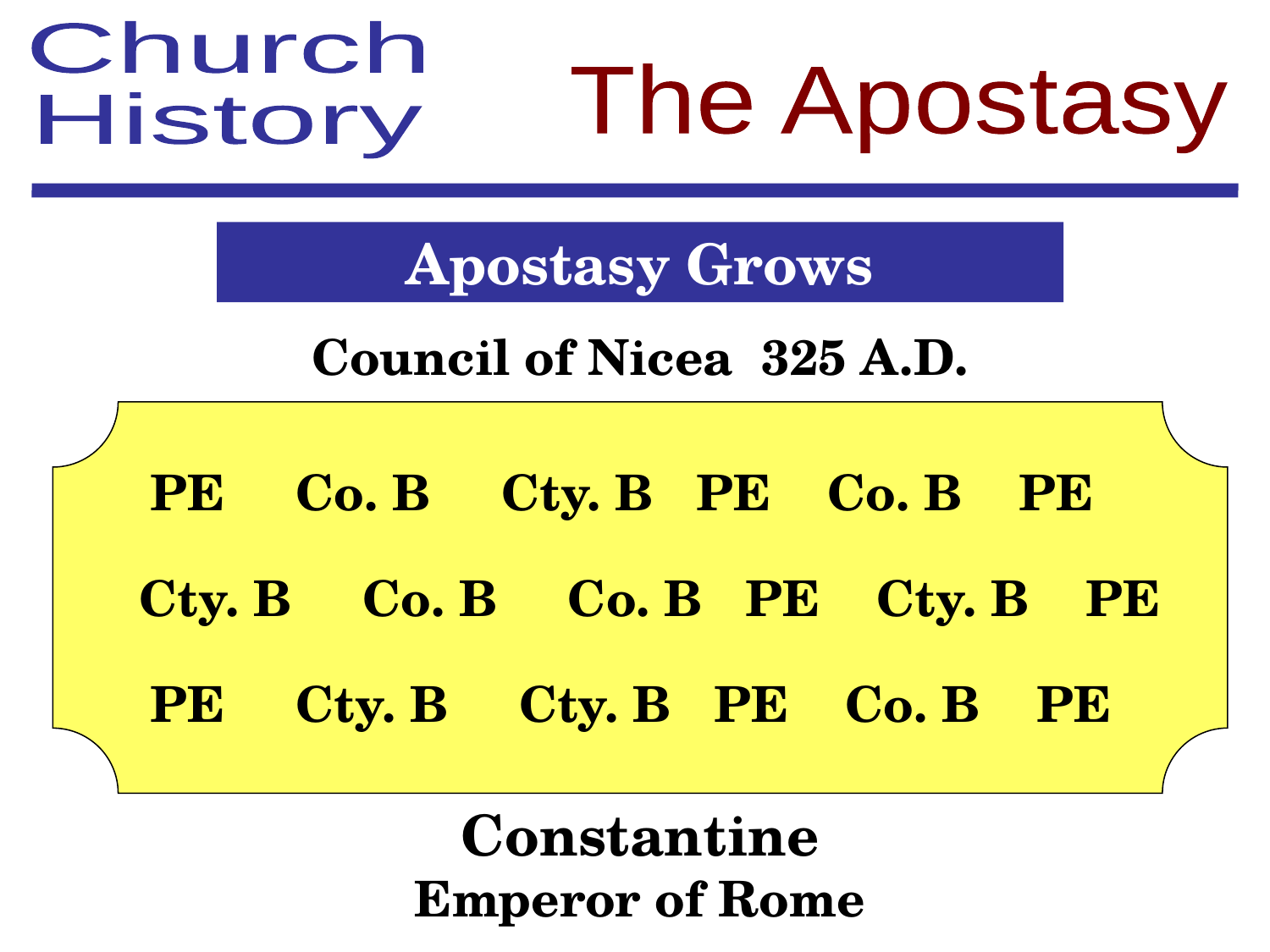

Church
History
The Apostasy

Apostasy Grows
Council of Nicea  325 A.D.

PE     Co. B     Cty. B   PE    Co. B    PE
Cty. B     Co. B     Co. B   PE    Cty. B    PE
PE     Cty. B     Cty. B   PE    Co. B    PE
Constantine Emperor of Rome